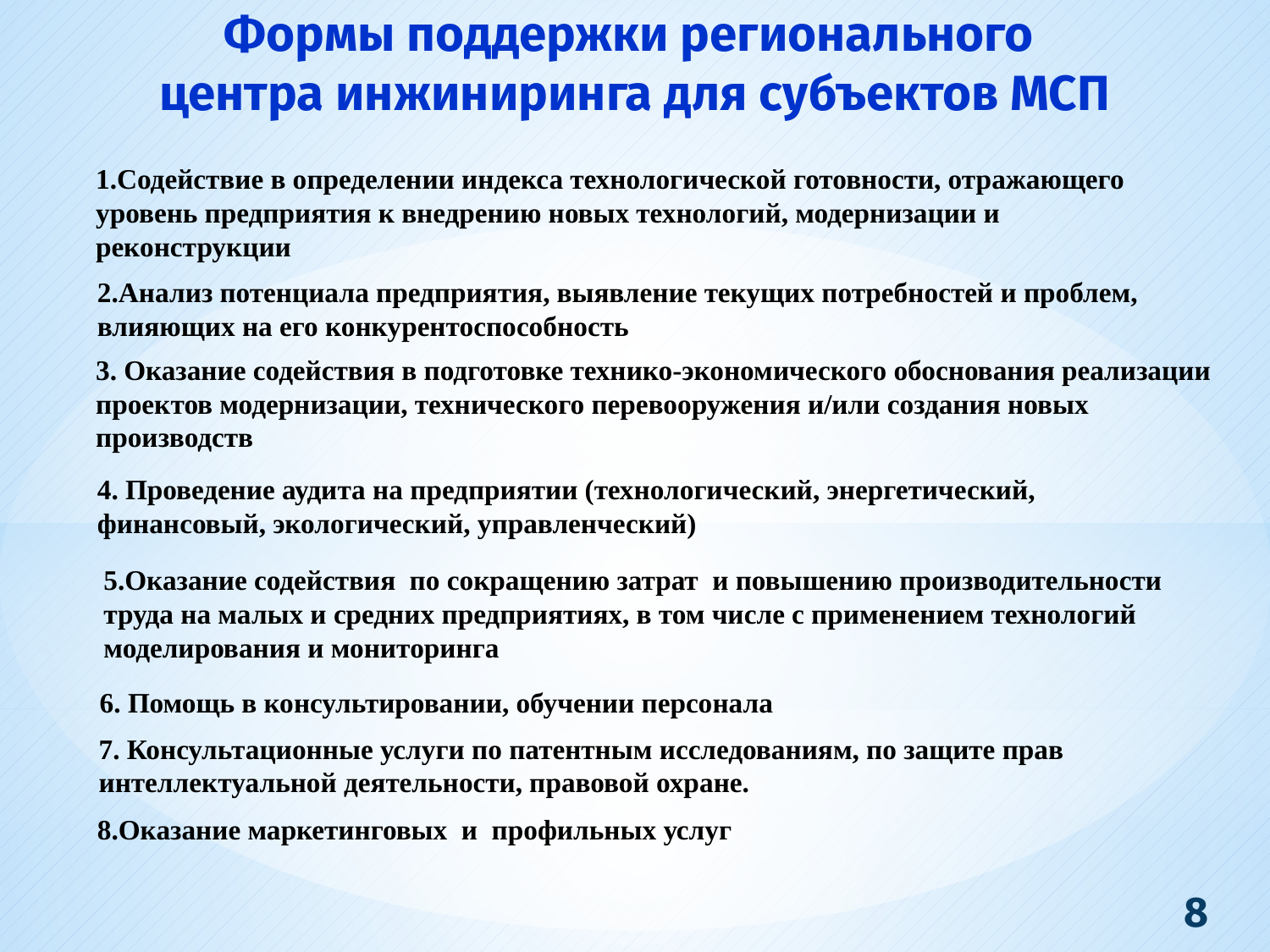

Формы поддержки регионального
центра инжиниринга для субъектов МСП
1.Содействие в определении индекса технологической готовности, отражающего уровень предприятия к внедрению новых технологий, модернизации и реконструкции

2.Анализ потенциала предприятия, выявление текущих потребностей и проблем, влияющих на его конкурентоспособность

3. Оказание содействия в подготовке технико-экономического обоснования реализации проектов модернизации, технического перевооружения и/или создания новых производств
4. Проведение аудита на предприятии (технологический, энергетический, финансовый, экологический, управленческий)
5.Оказание содействия  по сокращению затрат  и повышению производительности труда на малых и средних предприятиях, в том числе с применением технологий моделирования и мониторинга
6. Помощь в консультировании, обучении персонала
7. Консультационные услуги по патентным исследованиям, по защите прав интеллектуальной деятельности, правовой охране.
8.Оказание маркетинговых  и  профильных услуг
 8